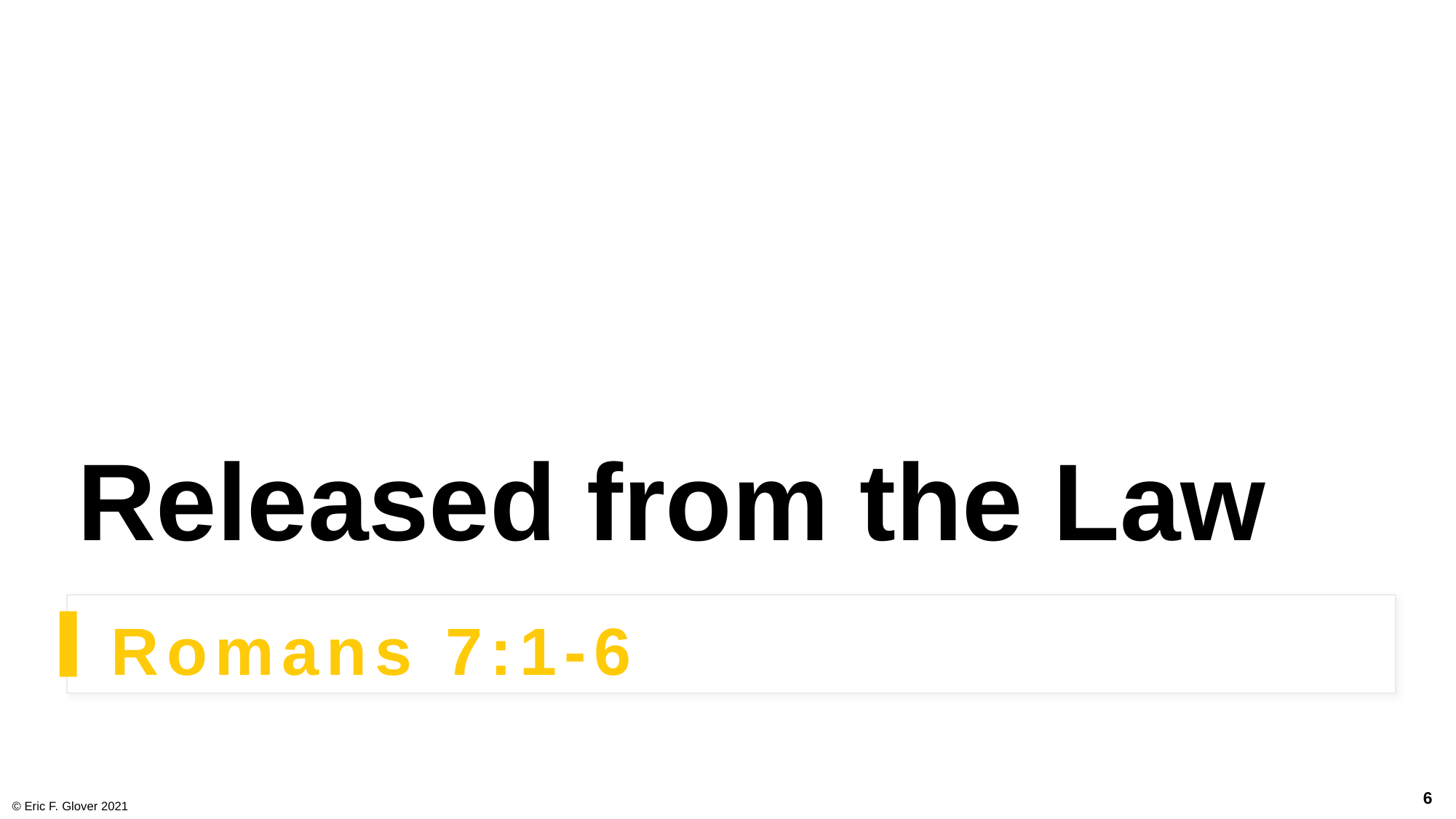

# Released from the Law
Romans 7:1-6